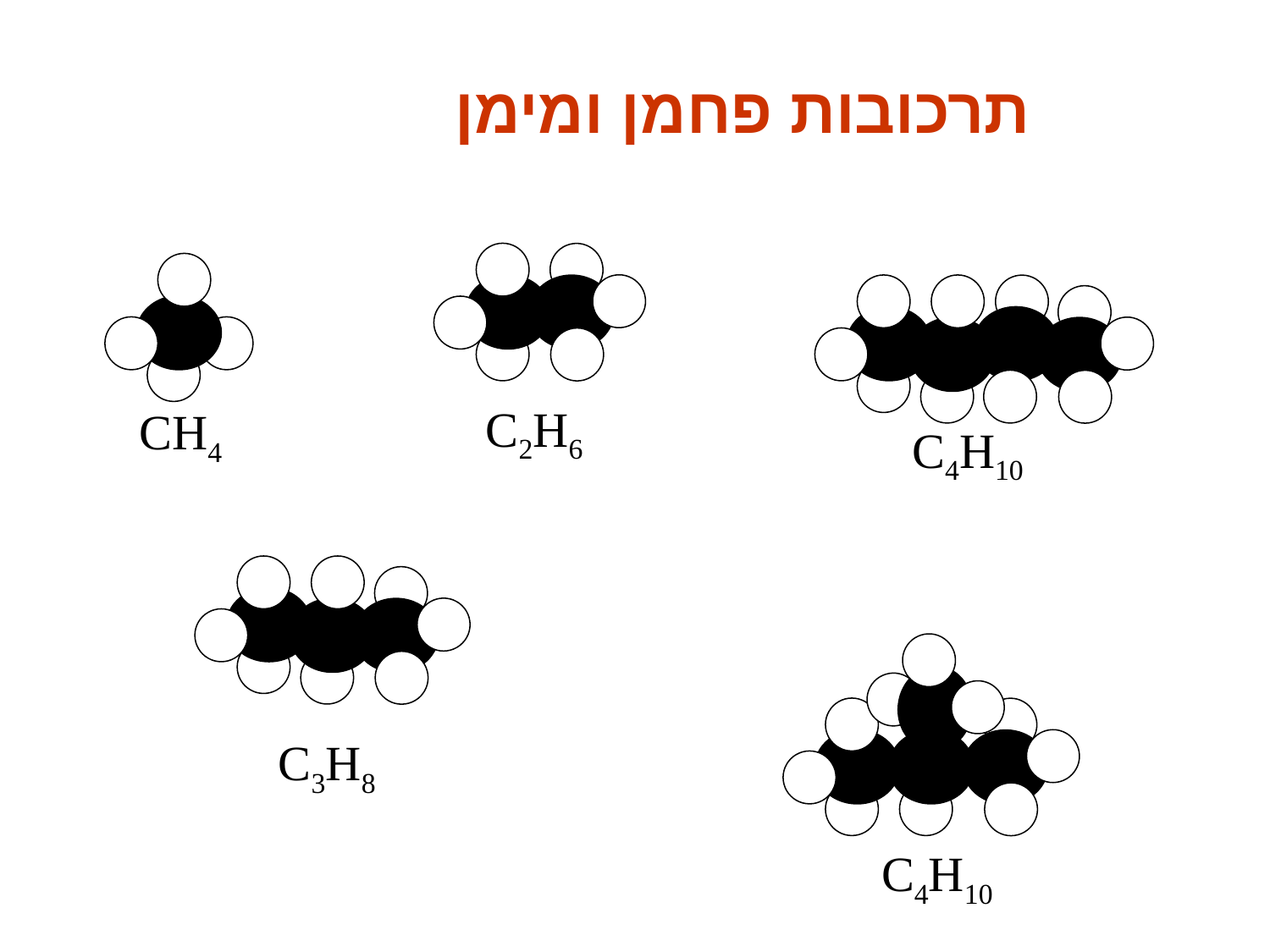

תרכובות פחמן ומימן

C2H6

CH4

C4H10

C3H8

C4H10